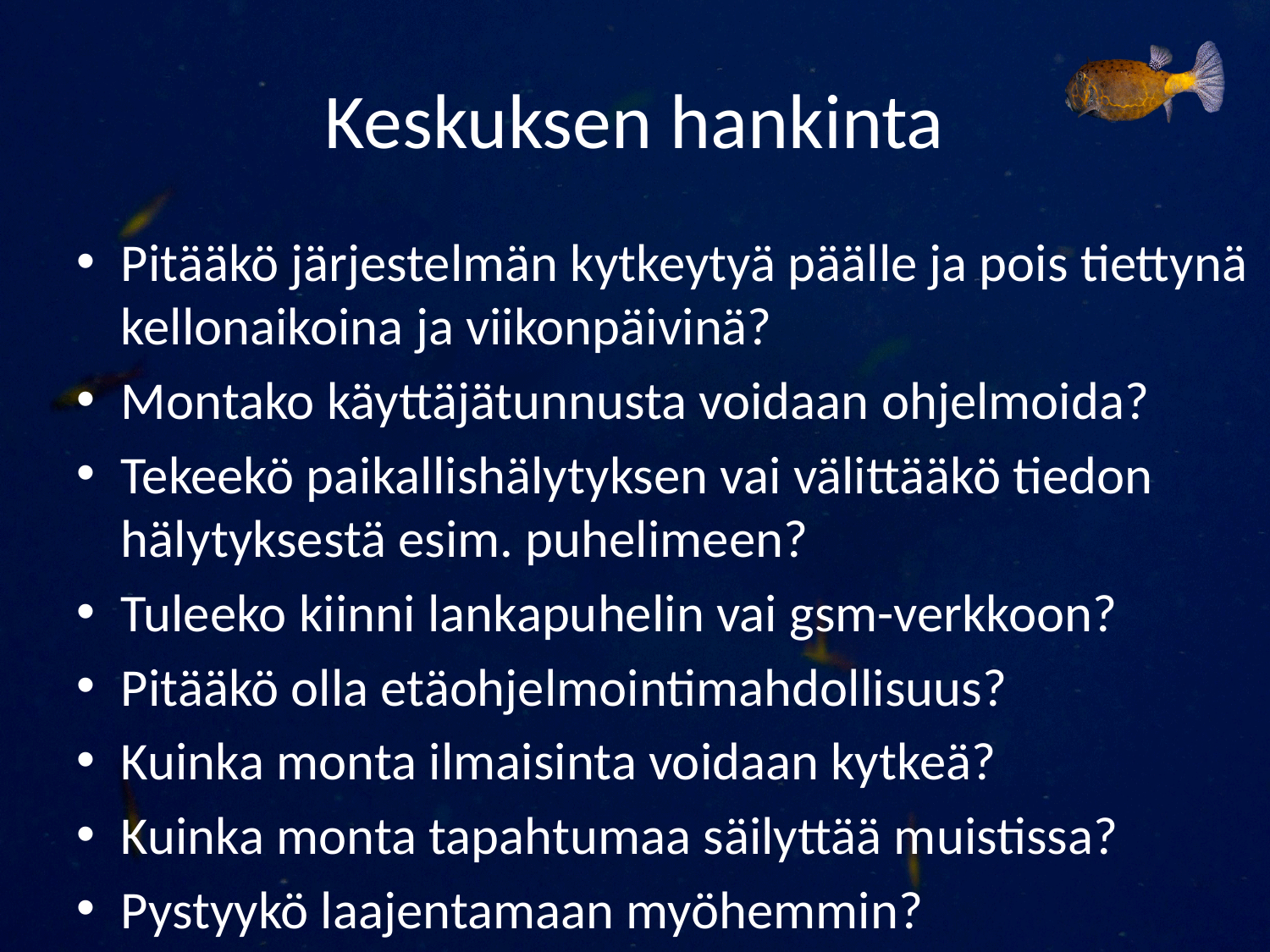

# Keskuksen hankinta
Pitääkö järjestelmän kytkeytyä päälle ja pois tiettynä kellonaikoina ja viikonpäivinä?
Montako käyttäjätunnusta voidaan ohjelmoida?
Tekeekö paikallishälytyksen vai välittääkö tiedon hälytyksestä esim. puhelimeen?
Tuleeko kiinni lankapuhelin vai gsm-verkkoon?
Pitääkö olla etäohjelmointimahdollisuus?
Kuinka monta ilmaisinta voidaan kytkeä?
Kuinka monta tapahtumaa säilyttää muistissa?
Pystyykö laajentamaan myöhemmin?